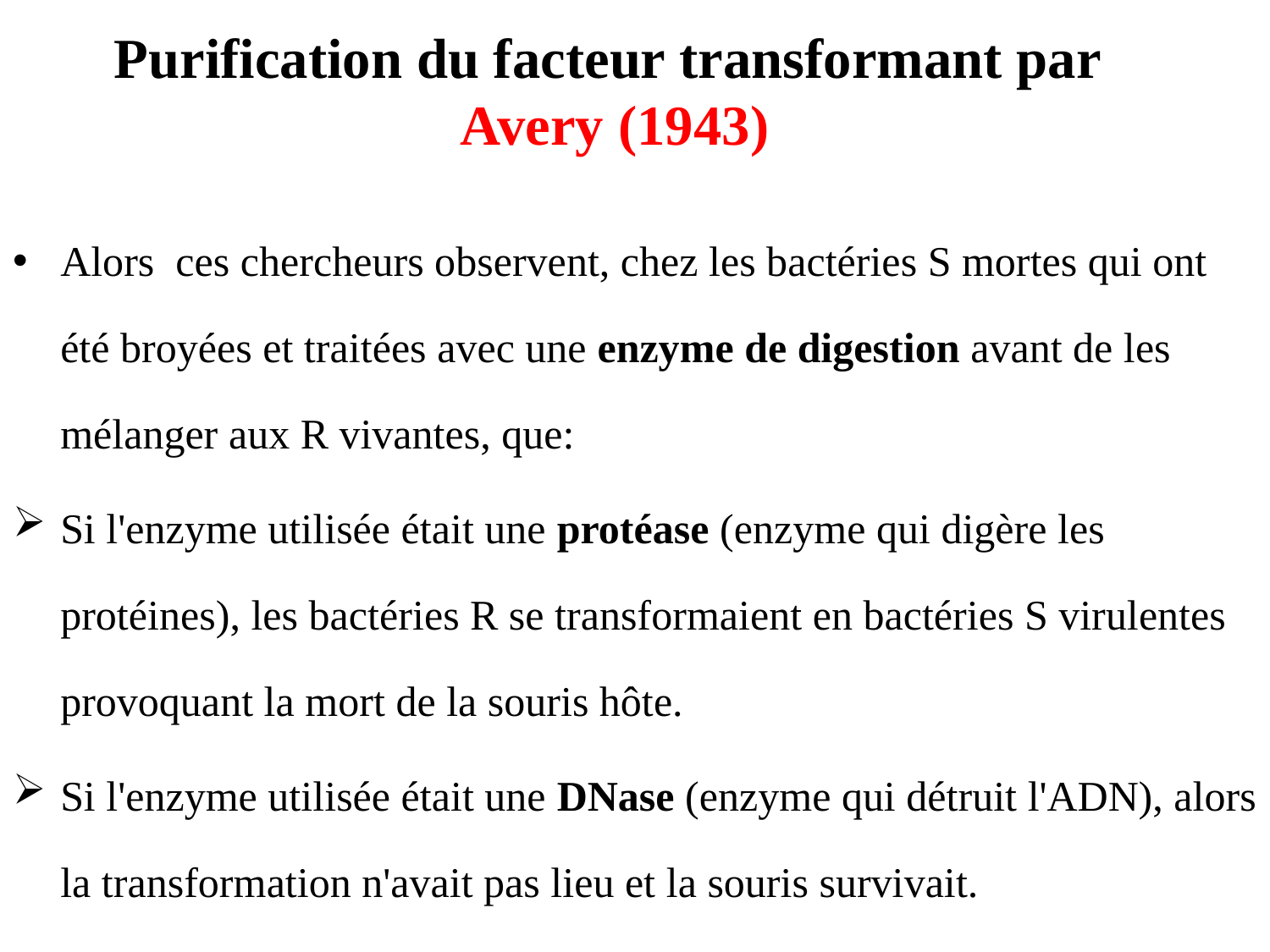

Purification du facteur transformant par  Avery (1943)
Alors  ces chercheurs observent, chez les bactéries S mortes qui ont été broyées et traitées avec une enzyme de digestion avant de les mélanger aux R vivantes, que:
Si l'enzyme utilisée était une protéase (enzyme qui digère les protéines), les bactéries R se transformaient en bactéries S virulentes provoquant la mort de la souris hôte.
Si l'enzyme utilisée était une DNase (enzyme qui détruit l'ADN), alors la transformation n'avait pas lieu et la souris survivait.